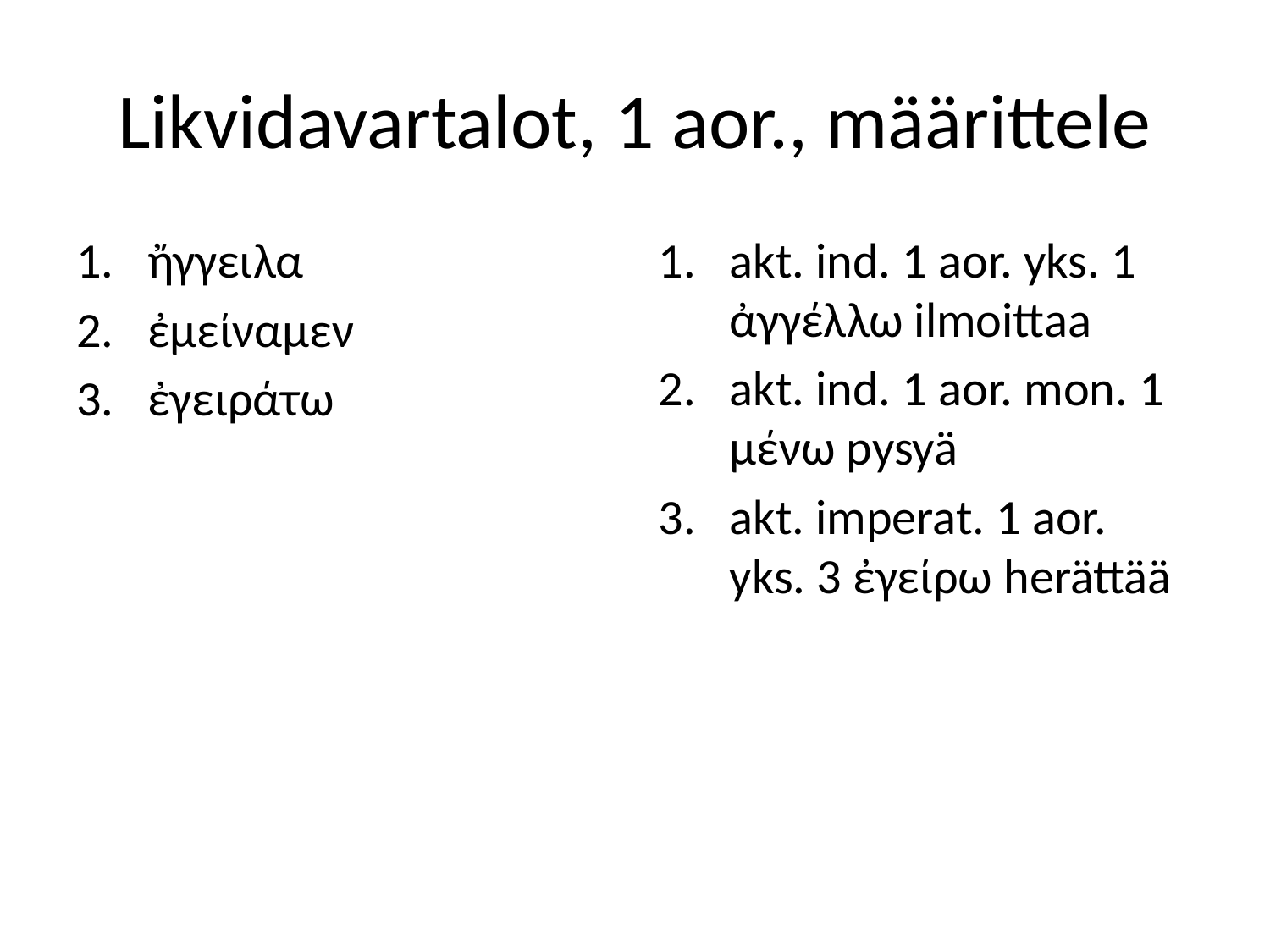

# Likvidavartalot, 1 aor., määrittele
ἤγγειλα
ἐμείναμεν
ἐγειράτω

akt. ind. 1 aor. yks. 1 ἀγγέλλω ilmoittaa
akt. ind. 1 aor. mon. 1 μένω pysyä
akt. imperat. 1 aor. yks. 3 ἐγείρω herättää